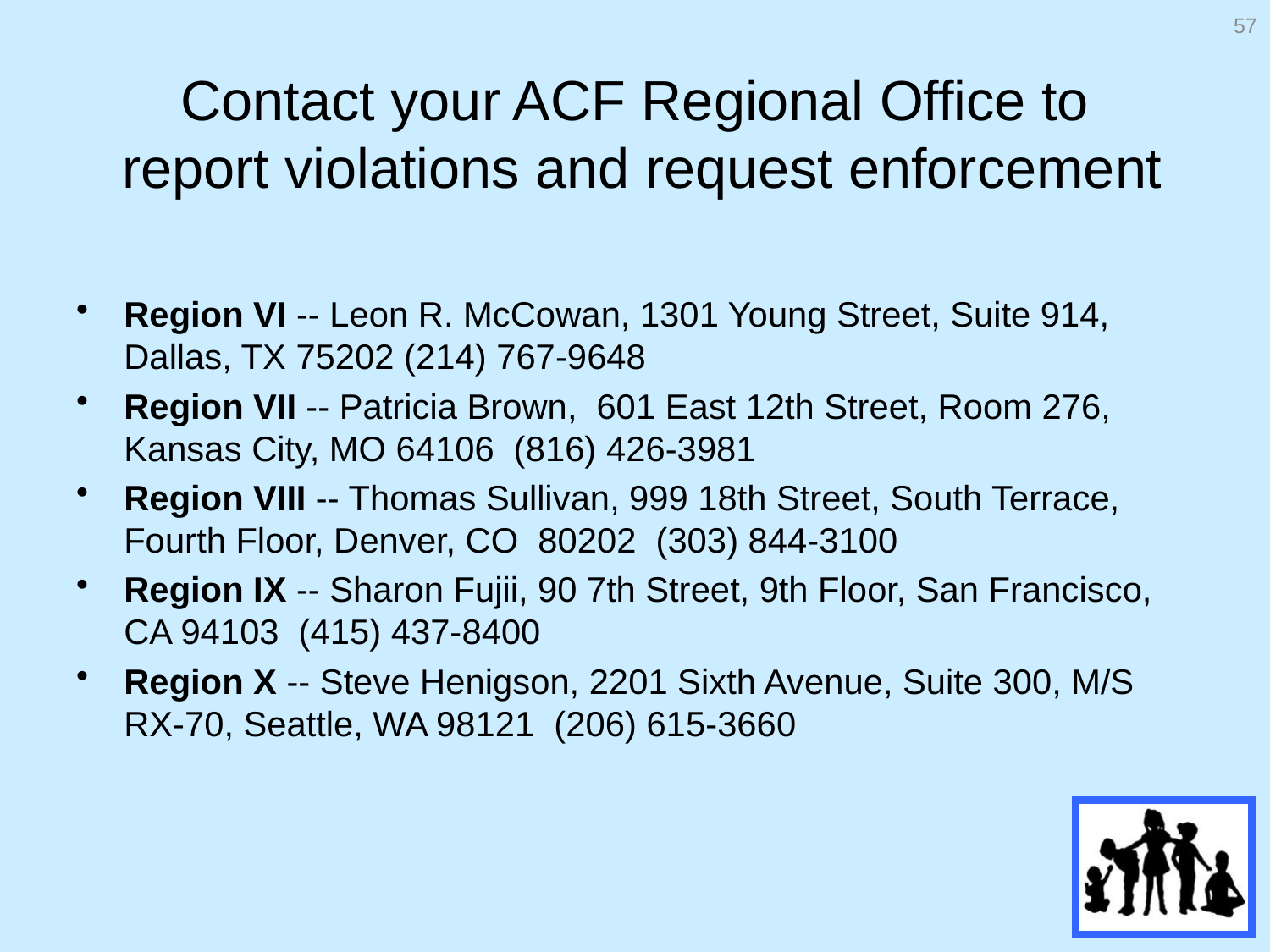

57
# Contact your ACF Regional Office to report violations and request enforcement
Region VI -- Leon R. McCowan, 1301 Young Street, Suite 914, Dallas, TX 75202 (214) 767-9648
Region VII -- Patricia Brown,  601 East 12th Street, Room 276,  Kansas City, MO 64106  (816) 426-3981
Region VIII -- Thomas Sullivan, 999 18th Street, South Terrace, Fourth Floor, Denver, CO  80202  (303) 844-3100
Region IX -- Sharon Fujii, 90 7th Street, 9th Floor, San Francisco, CA 94103  (415) 437-8400
Region X -- Steve Henigson, 2201 Sixth Avenue, Suite 300, M/S RX-70, Seattle, WA 98121  (206) 615-3660